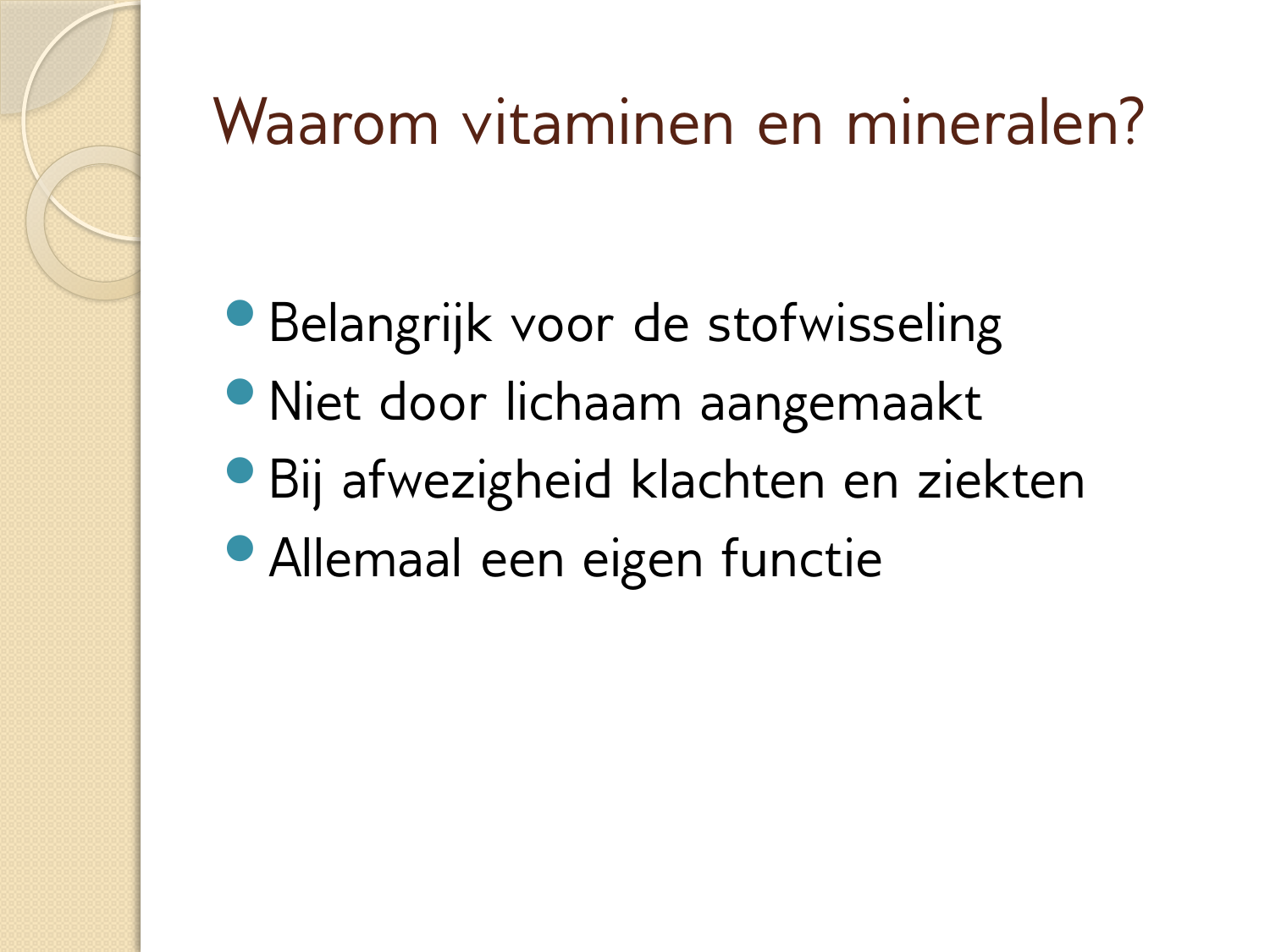

# Waarom vitaminen en mineralen?

Belangrijk voor de stofwisseling
Niet door lichaam aangemaakt
Bij afwezigheid klachten en ziekten
Allemaal een eigen functie